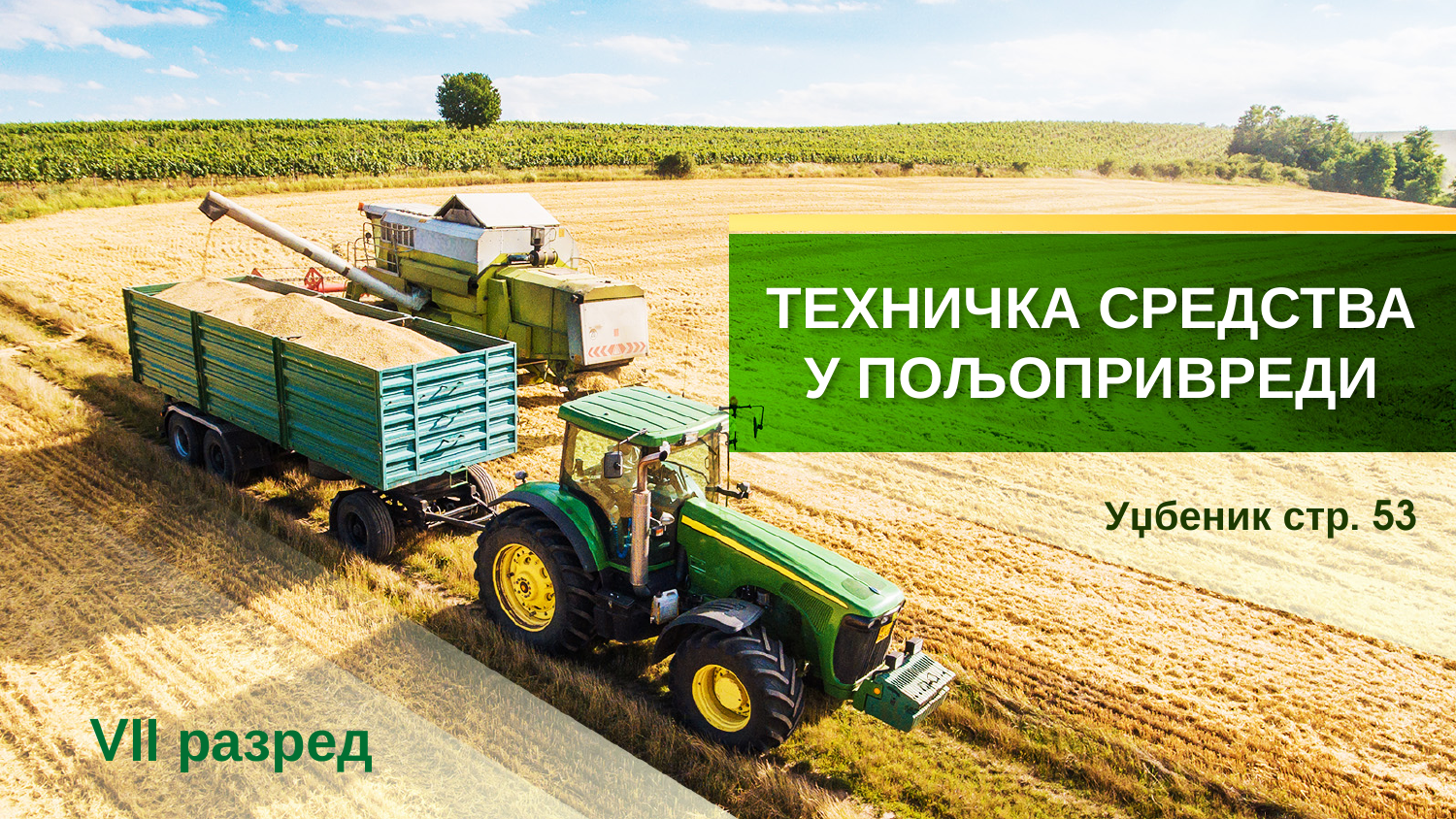

# ТЕХНИЧКА СРЕДСТВА У ПОЉОПРИВРЕДИ
Уџбеник стр. 53
VII разред